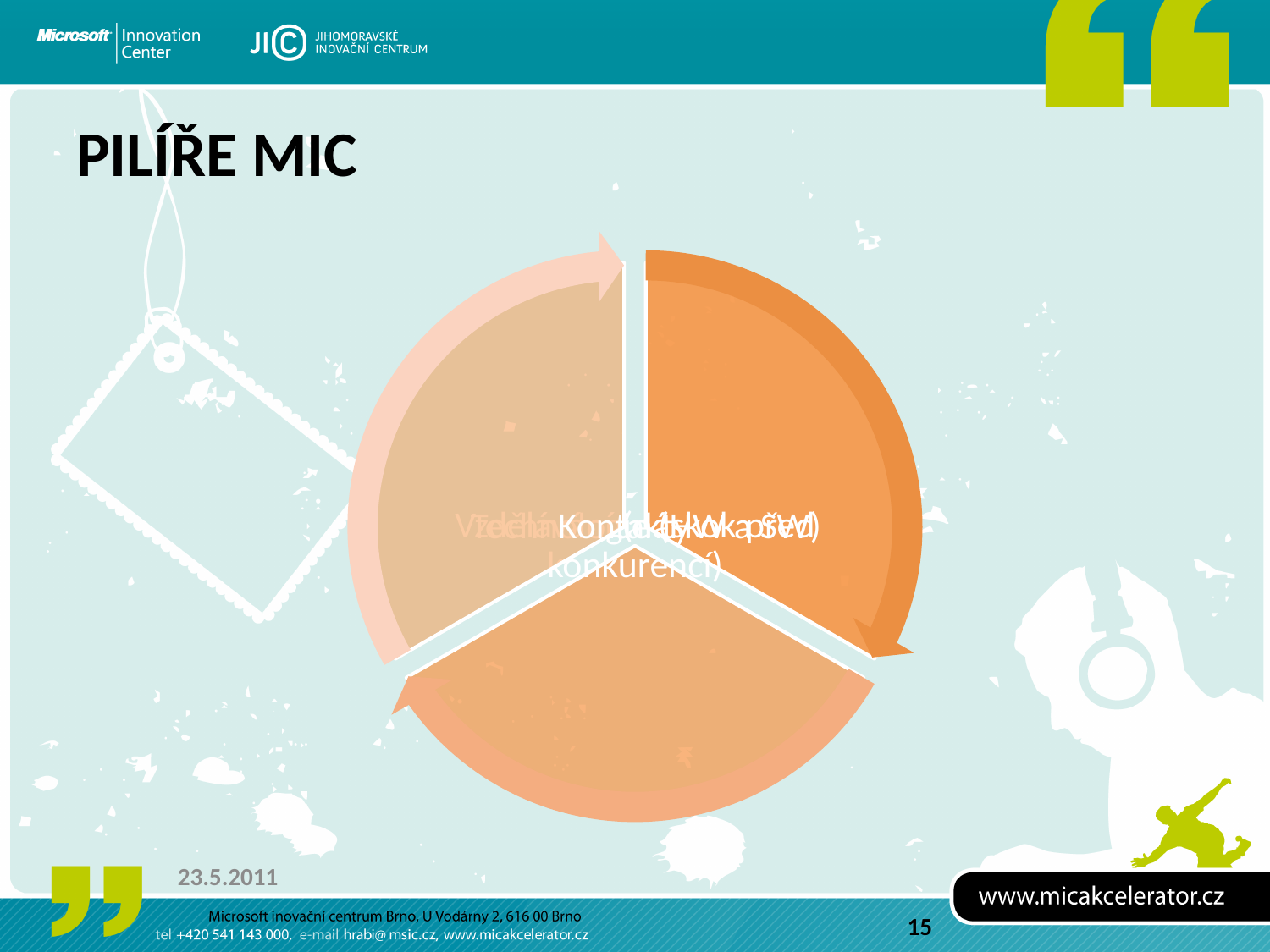

# Pilíře MIC
Technologie (HW a SW)
Vzdělávání (náskok před konkurencí)
Kontakty
23.5.2011
15